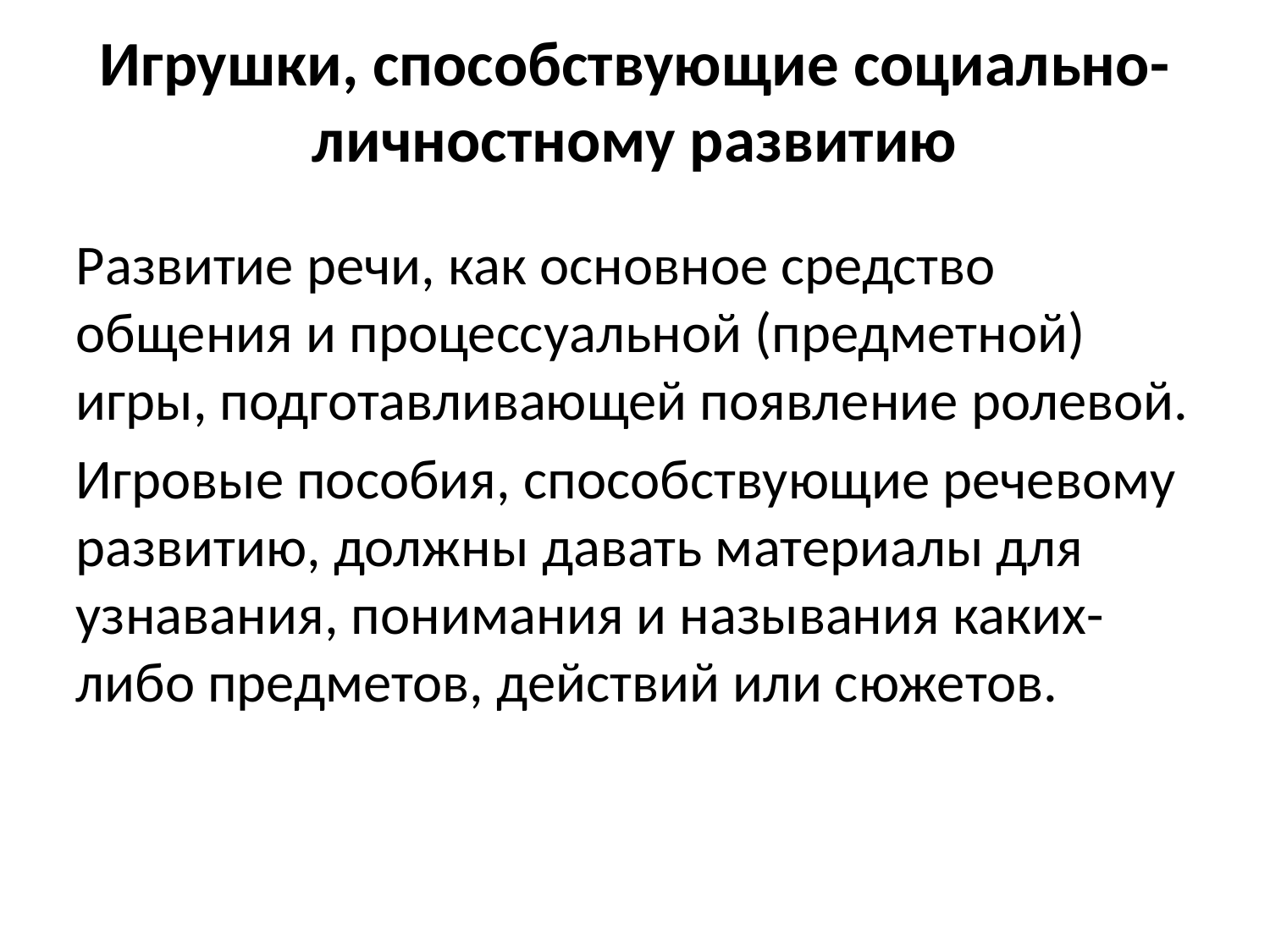

Игрушки, способствующие социально-личностному развитию
Развитие речи, как основное средство общения и процессуальной (предметной) игры, подготавливающей появление ролевой.
Игровые пособия, способствующие речевому развитию, должны давать материалы для узнавания, понимания и называния каких-либо предметов, действий или сюжетов.